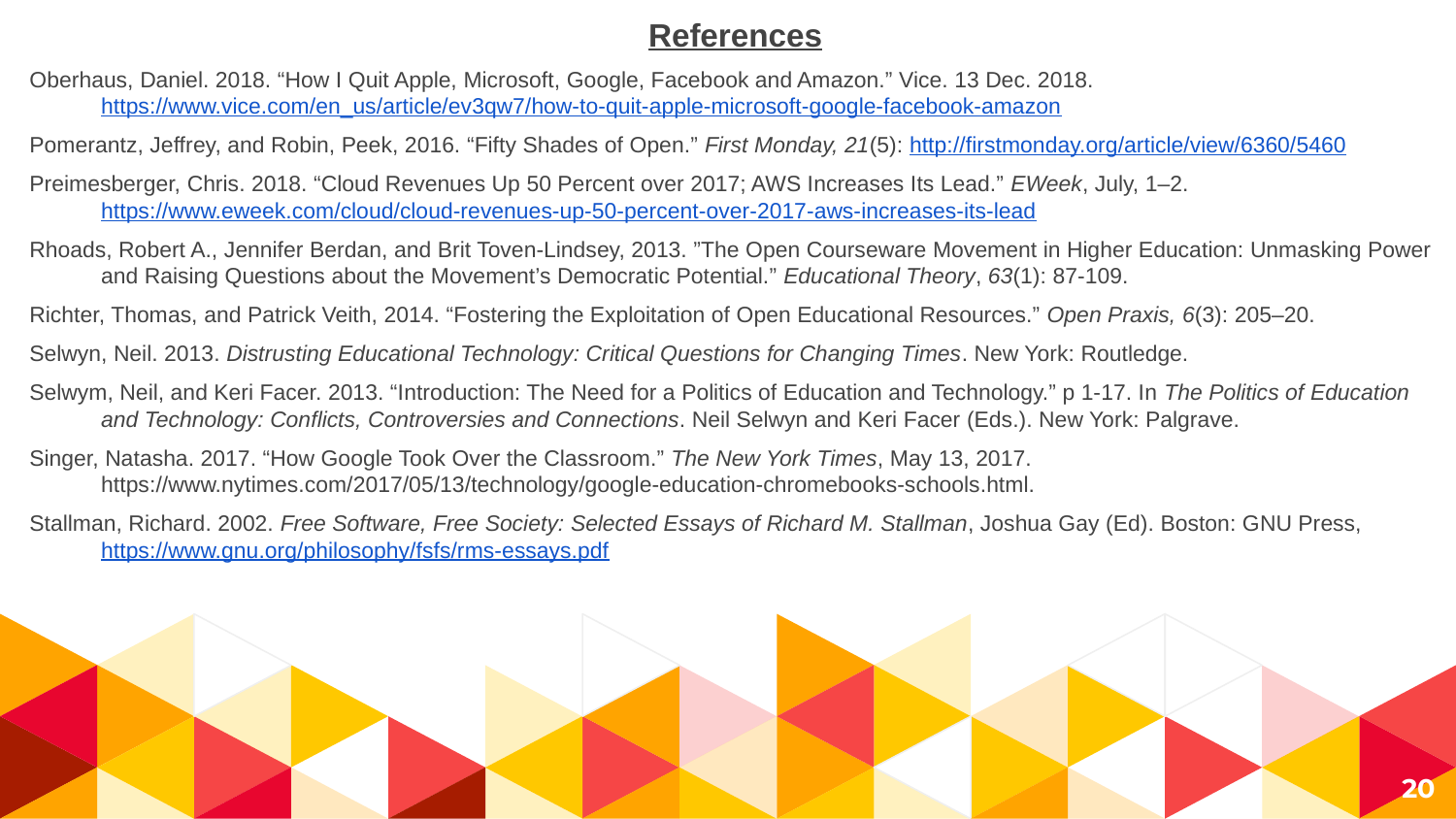

References
Oberhaus, Daniel. 2018. “How I Quit Apple, Microsoft, Google, Facebook and Amazon.” Vice. 13 Dec. 2018. https://www.vice.com/en_us/article/ev3qw7/how-to-quit-apple-microsoft-google-facebook-amazon
Pomerantz, Jeffrey, and Robin, Peek, 2016. “Fifty Shades of Open.” First Monday, 21(5): http://firstmonday.org/article/view/6360/5460
Preimesberger, Chris. 2018. “Cloud Revenues Up 50 Percent over 2017; AWS Increases Its Lead.” EWeek, July, 1–2. https://www.eweek.com/cloud/cloud-revenues-up-50-percent-over-2017-aws-increases-its-lead
Rhoads, Robert A., Jennifer Berdan, and Brit Toven-Lindsey, 2013. ”The Open Courseware Movement in Higher Education: Unmasking Power and Raising Questions about the Movement’s Democratic Potential.” Educational Theory, 63(1): 87-109.
Richter, Thomas, and Patrick Veith, 2014. “Fostering the Exploitation of Open Educational Resources.” Open Praxis, 6(3): 205–20.
Selwyn, Neil. 2013. Distrusting Educational Technology: Critical Questions for Changing Times. New York: Routledge.
Selwym, Neil, and Keri Facer. 2013. “Introduction: The Need for a Politics of Education and Technology.” p 1-17. In The Politics of Education and Technology: Conflicts, Controversies and Connections. Neil Selwyn and Keri Facer (Eds.). New York: Palgrave.
Singer, Natasha. 2017. “How Google Took Over the Classroom.” The New York Times, May 13, 2017. https://www.nytimes.com/2017/05/13/technology/google-education-chromebooks-schools.html.
Stallman, Richard. 2002. Free Software, Free Society: Selected Essays of Richard M. Stallman, Joshua Gay (Ed). Boston: GNU Press, https://www.gnu.org/philosophy/fsfs/rms-essays.pdf
20